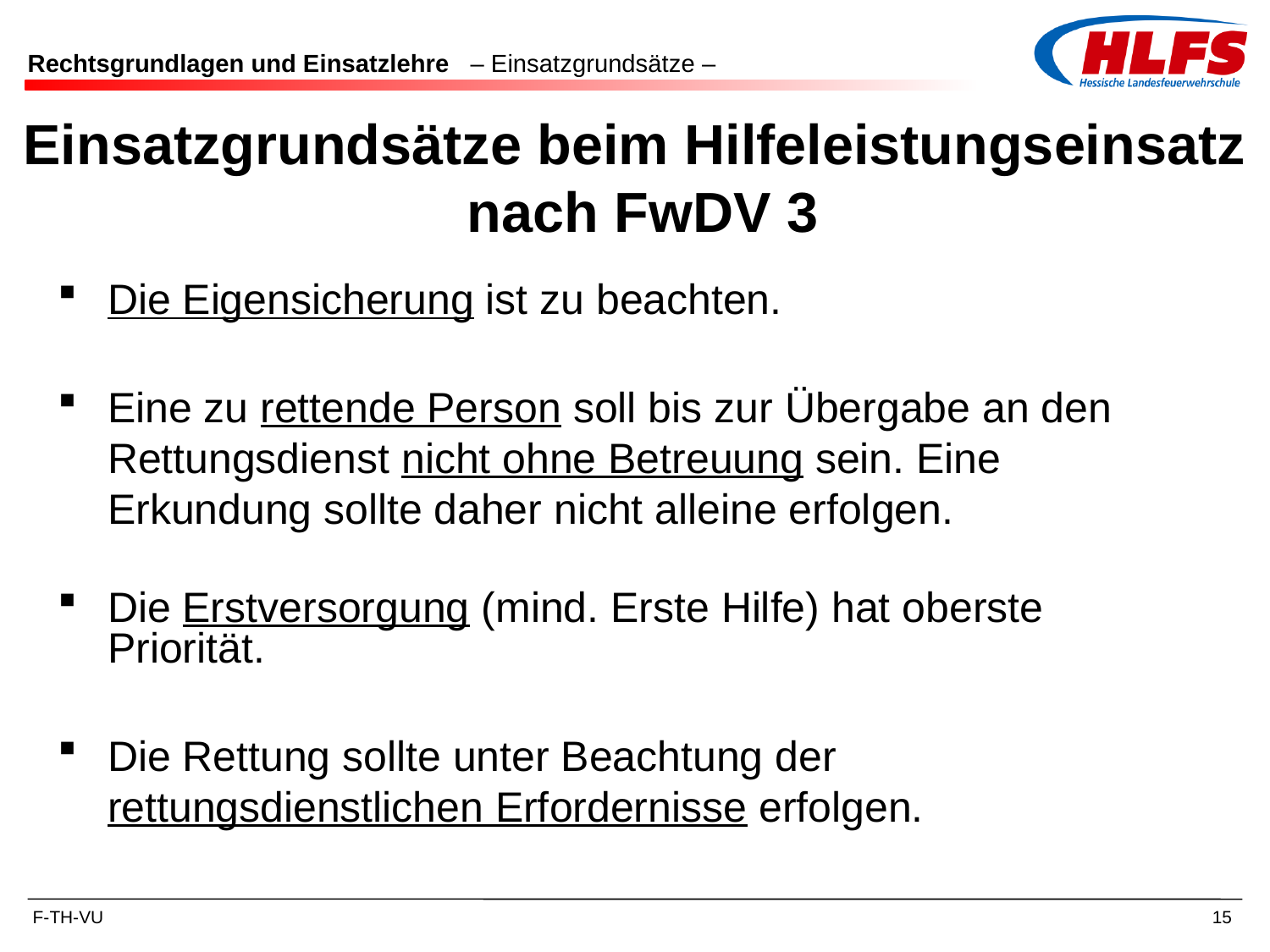

# Rechtsgrundlagen und Einsatzlehre   – Einsatzgrundsätze –
Einsatzgrundsätze beim Hilfeleistungseinsatz
 nach FwDV 3
Die Eigensicherung ist zu beachten.

Eine zu rettende Person soll bis zur Übergabe an den Rettungsdienst nicht ohne Betreuung sein. Eine Erkundung sollte daher nicht alleine erfolgen.

Die Erstversorgung (mind. Erste Hilfe) hat oberste Priorität.

Die Rettung sollte unter Beachtung der rettungsdienstlichen Erfordernisse erfolgen.
15
F-TH-VU